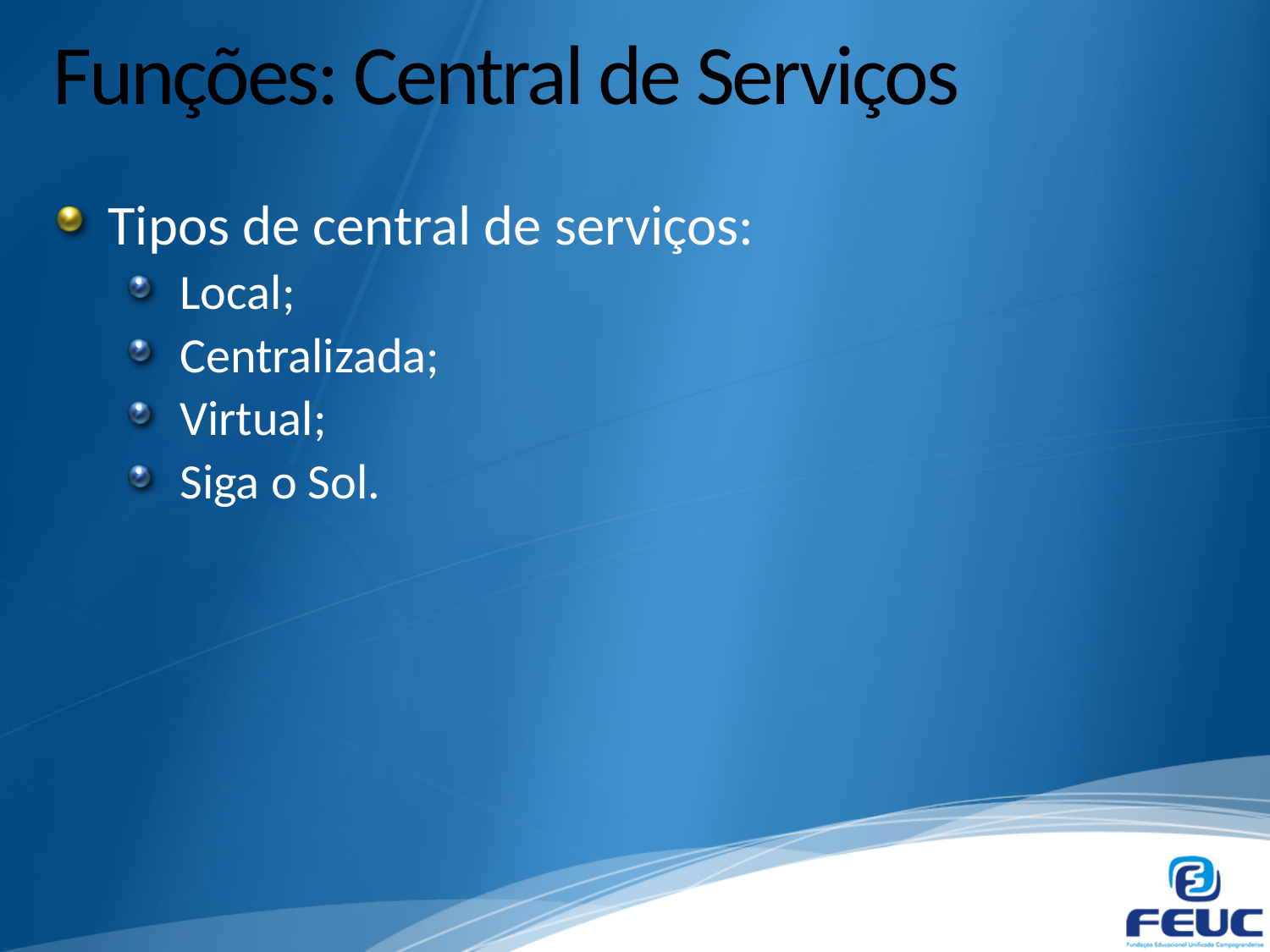

# Funções: Central de Serviços
Tipos de central de serviços:
Local;
Centralizada;
Virtual;
Siga o Sol.